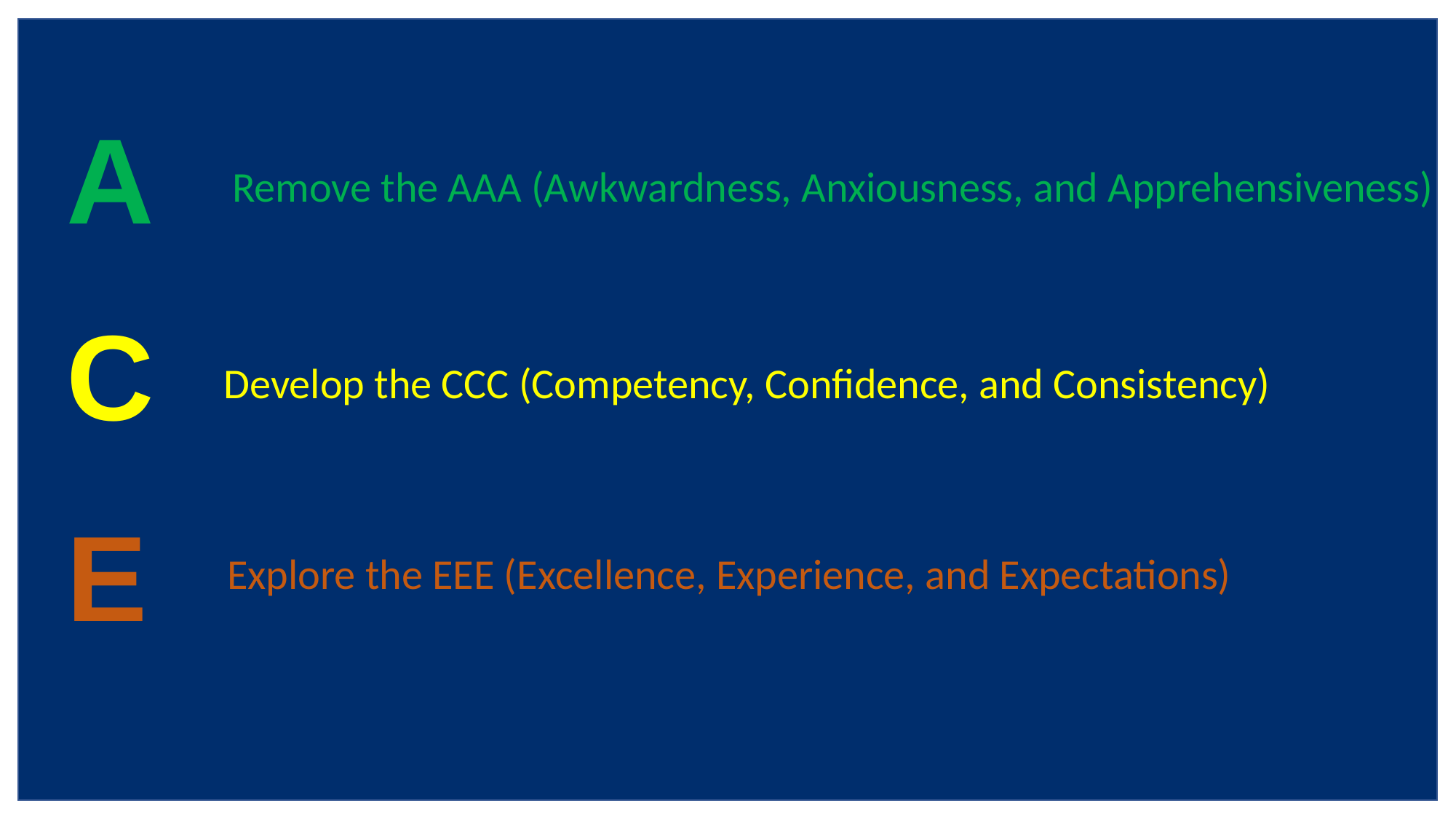

A
Remove the AAA (Awkwardness, Anxiousness, and Apprehensiveness)
C
Develop the CCC (Competency, Confidence, and Consistency)
E
Explore the EEE (Excellence, Experience, and Expectations)